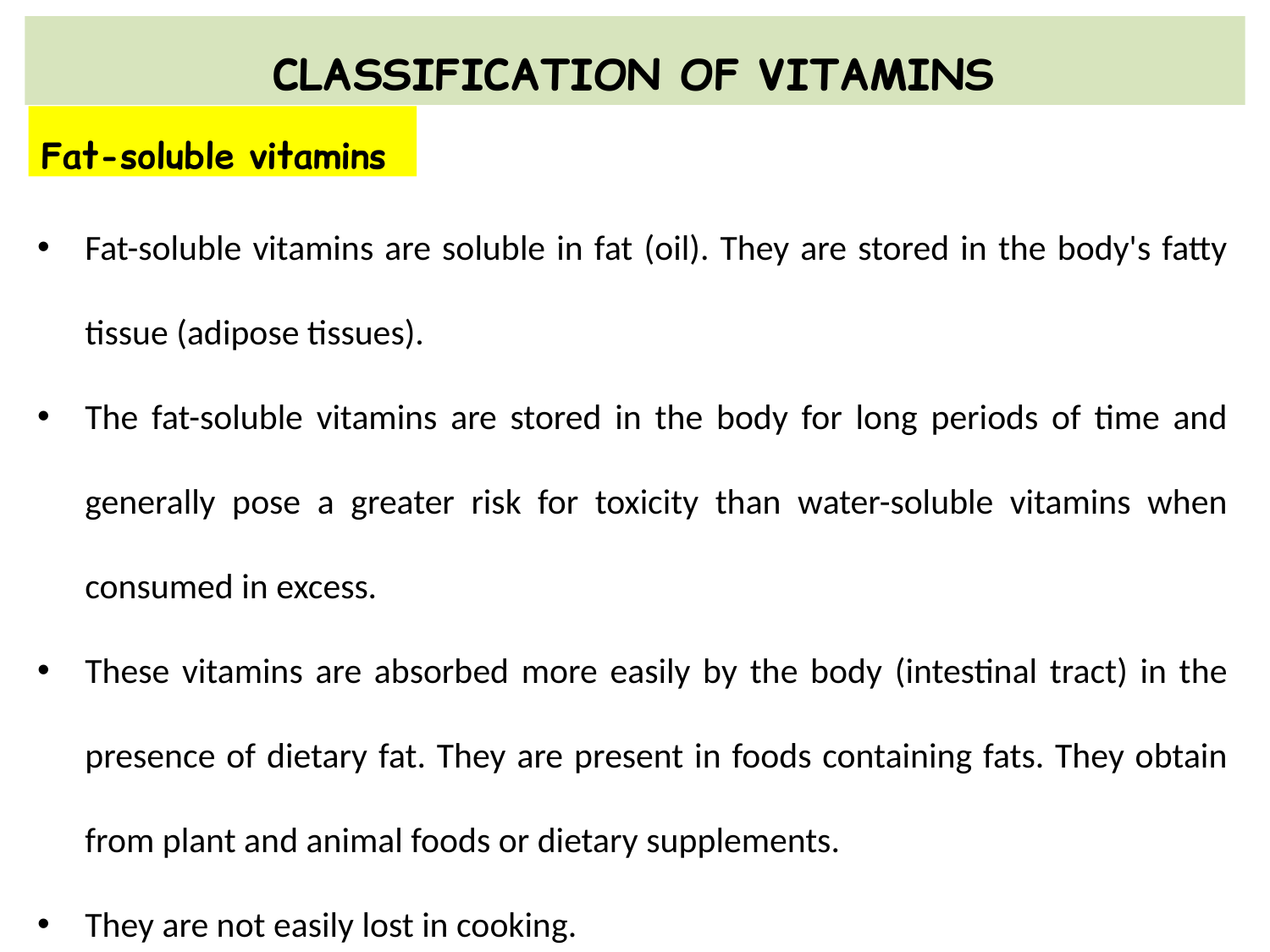

CLASSIFICATION OF VITAMINS
Fat-soluble vitamins
Fat-soluble vitamins are soluble in fat (oil). They are stored in the body's fatty tissue (adipose tissues).
The fat-soluble vitamins are stored in the body for long periods of time and generally pose a greater risk for toxicity than water-soluble vitamins when consumed in excess.
These vitamins are absorbed more easily by the body (intestinal tract) in the presence of dietary fat. They are present in foods containing fats. They obtain from plant and animal foods or dietary supplements.
They are not easily lost in cooking.